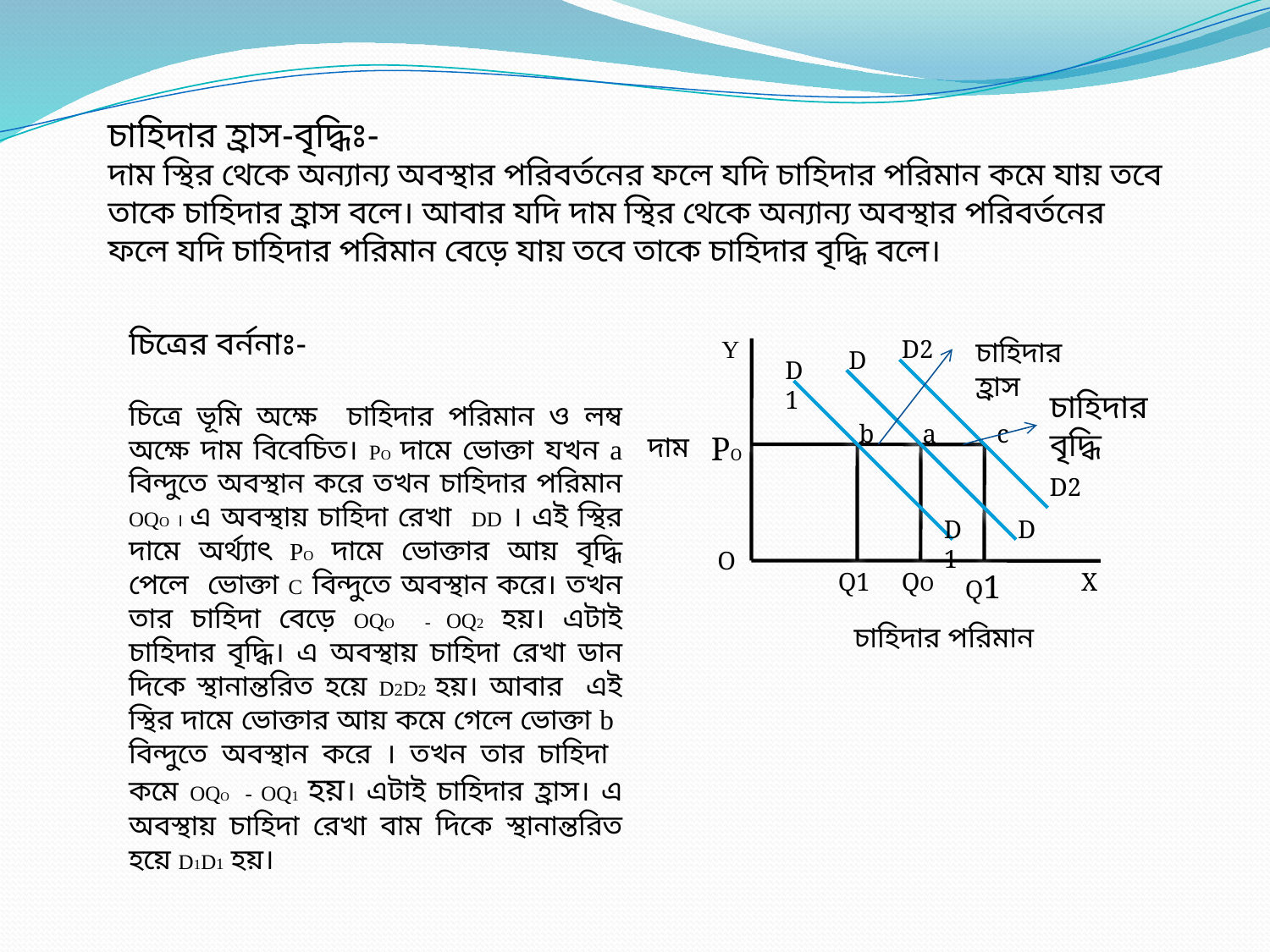

চাহিদার হ্রাস-বৃদ্ধিঃ-
দাম স্থির থেকে অন্যান্য অবস্থার পরিবর্তনের ফলে যদি চাহিদার পরিমান কমে যায় তবে তাকে চাহিদার হ্রাস বলে। আবার যদি দাম স্থির থেকে অন্যান্য অবস্থার পরিবর্তনের ফলে যদি চাহিদার পরিমান বেড়ে যায় তবে তাকে চাহিদার বৃদ্ধি বলে।
চিত্রের বর্ননাঃ-
Y
D2
চাহিদার হ্রাস
D
D1
চাহিদার বৃদ্ধি
চিত্রে ভূমি অক্ষে  চাহিদার পরিমান ও লম্ব অক্ষে দাম বিবেচিত। PO দামে ভোক্তা যখন a বিন্দুতে অবস্থান করে তখন চাহিদার পরিমান OQO । এ অবস্থায় চাহিদা রেখা  DD । এই স্থির দামে অর্থ্যাৎ PO দামে ভোক্তার আয় বৃদ্ধি পেলে  ভোক্তা C বিন্দুতে অবস্থান করে। তখন তার চাহিদা বেড়ে OQO  - OQ2 হয়। এটাই চাহিদার বৃদ্ধি। এ অবস্থায় চাহিদা রেখা ডান দিকে স্থানান্তরিত হয়ে D2D2 হয়। আবার  এই স্থির দামে ভোক্তার আয় কমে গেলে ভোক্তা b  বিন্দুতে অবস্থান করে । তখন তার চাহিদা  কমে OQO  - OQ1 হয়। এটাই চাহিদার হ্রাস। এ অবস্থায় চাহিদা রেখা বাম দিকে স্থানান্তরিত হয়ে D1D1 হয়।
b
a
c
দাম
PO
D2
D1
D
 O
Q1
QO
Q1
X
     চাহিদার পরিমান